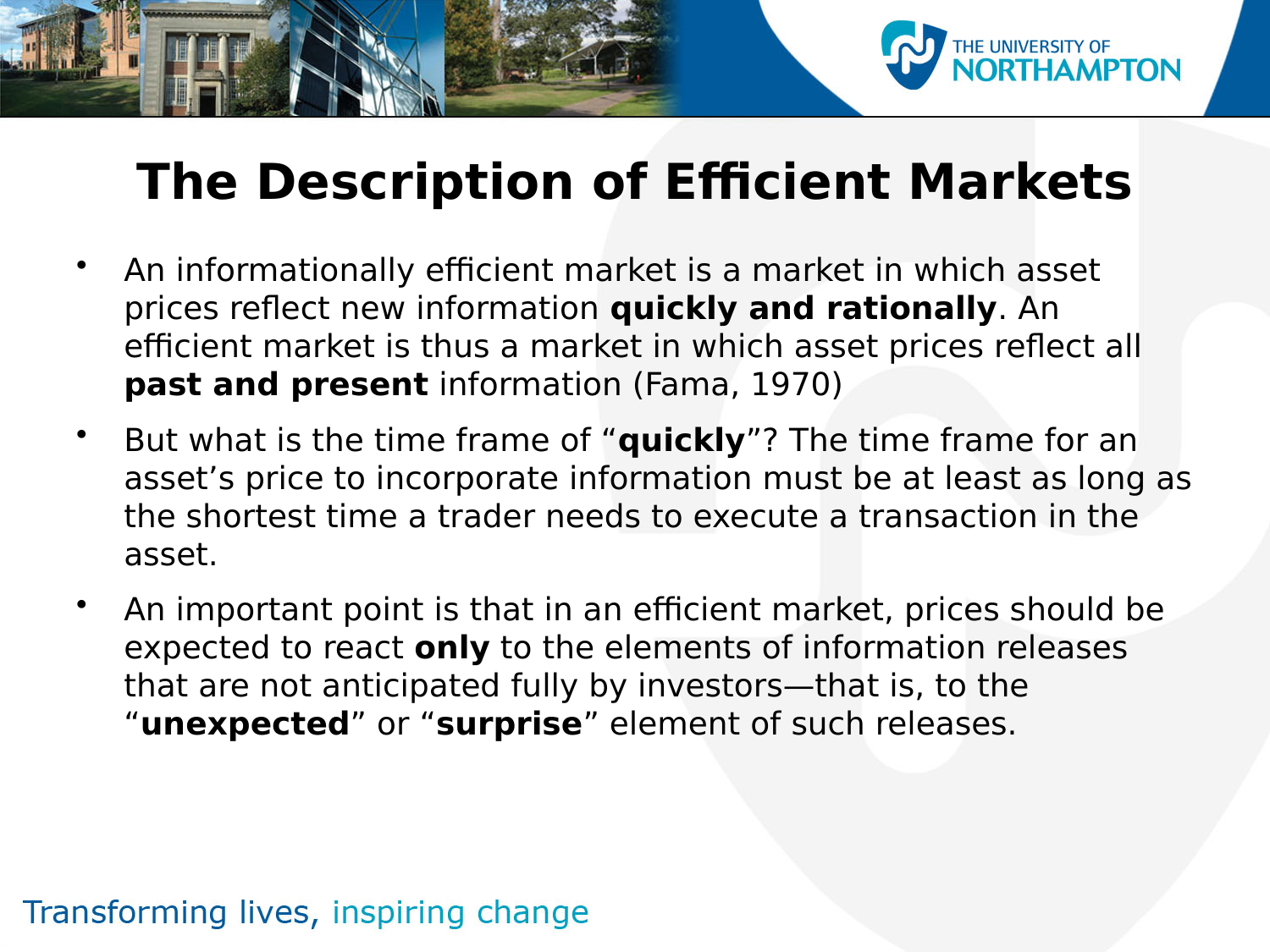

# The Description of Efficient Markets
An informationally efficient market is a market in which asset prices reflect new information quickly and rationally. An efficient market is thus a market in which asset prices reflect all past and present information (Fama, 1970)
But what is the time frame of “quickly”? The time frame for an asset’s price to incorporate information must be at least as long as the shortest time a trader needs to execute a transaction in the asset.
An important point is that in an efficient market, prices should be expected to react only to the elements of information releases that are not anticipated fully by investors—that is, to the “unexpected” or “surprise” element of such releases.